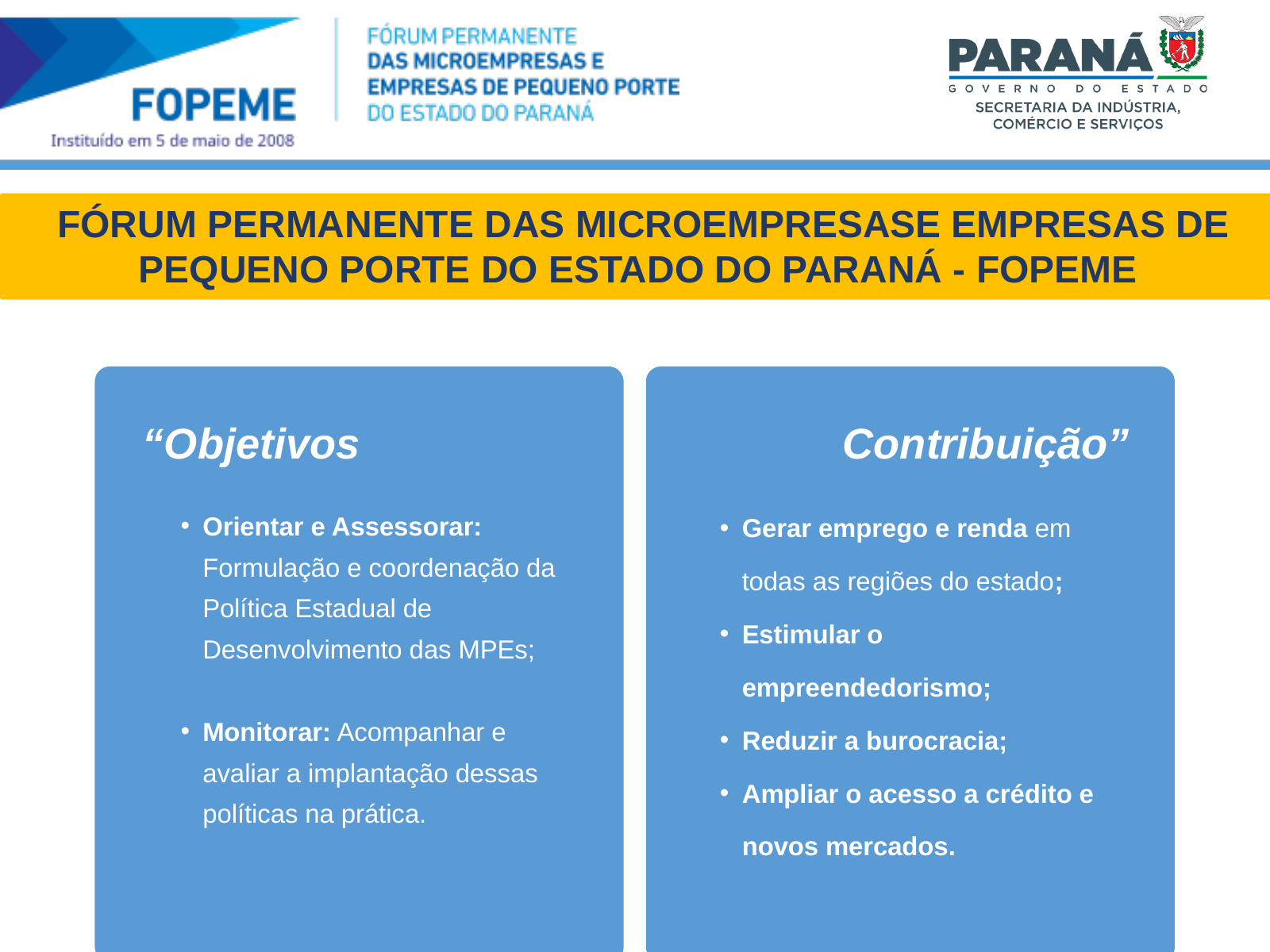

FÓRUM PERMANENTE DAS MICROEMPRESASE EMPRESAS DE PEQUENO PORTE DO ESTADO DO PARANÁ - FOPEME

Contribuição”
“Objetivos
Gerar emprego e renda em todas as regiões do estado;
Estimular o empreendedorismo;
Reduzir a burocracia;
Ampliar o acesso a crédito e novos mercados.
Orientar e Assessorar: Formulação e coordenação da Política Estadual de Desenvolvimento das MPEs;

Monitorar: Acompanhar e avaliar a implantação dessas políticas na prática.